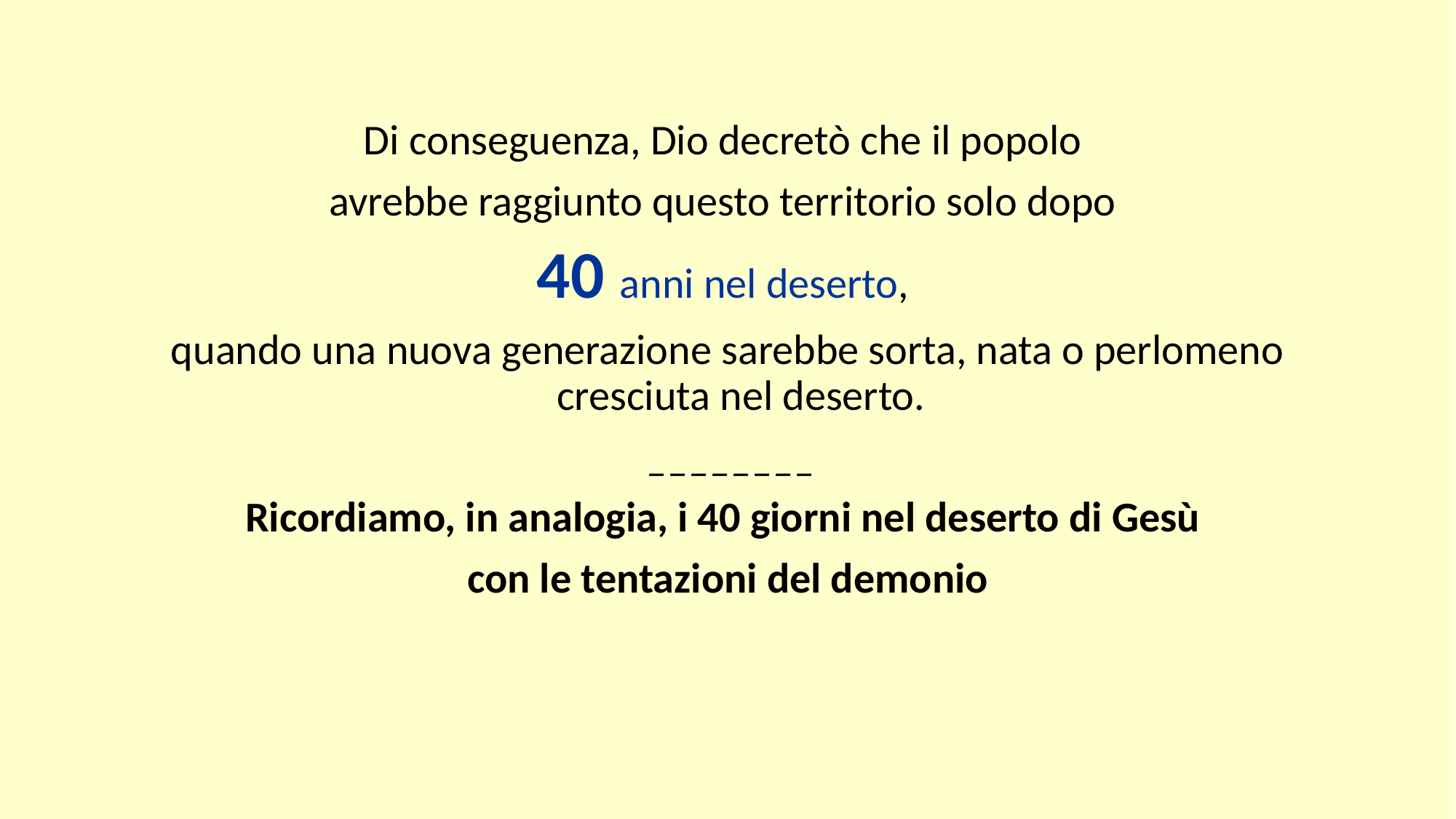

Di conseguenza, Dio decretò che il popolo
avrebbe raggiunto questo territorio solo dopo
40 anni nel deserto,
quando una nuova generazione sarebbe sorta, nata o perlomeno cresciuta nel deserto.
 ________
Ricordiamo, in analogia, i 40 giorni nel deserto di Gesù
con le tentazioni del demonio